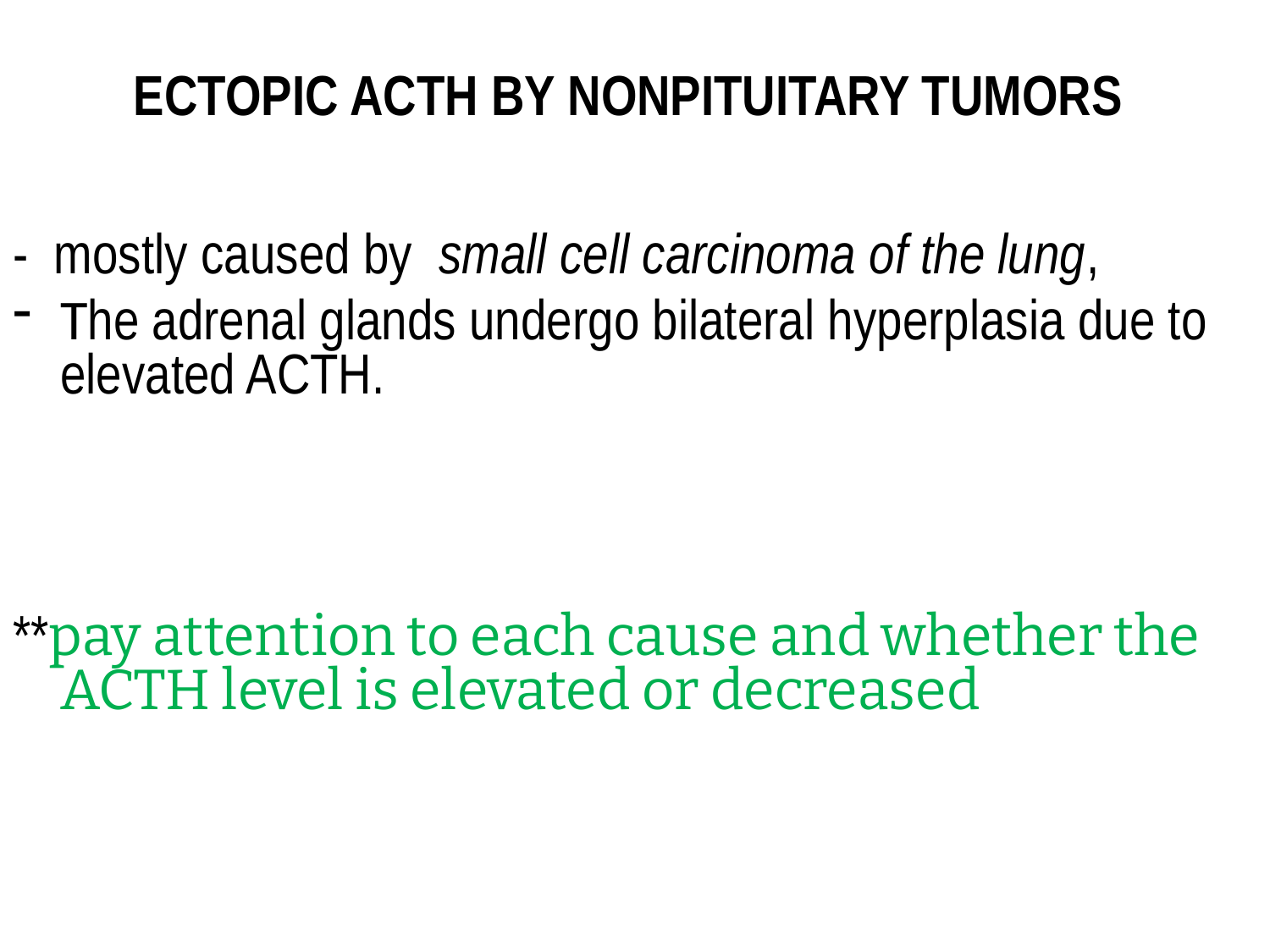

ECTOPIC ACTH BY NONPITUITARY TUMORS

-  mostly caused by  small cell carcinoma of the lung,
The adrenal glands undergo bilateral hyperplasia due to elevated ACTH.

**pay attention to each cause and whether the ACTH level is elevated or decreased